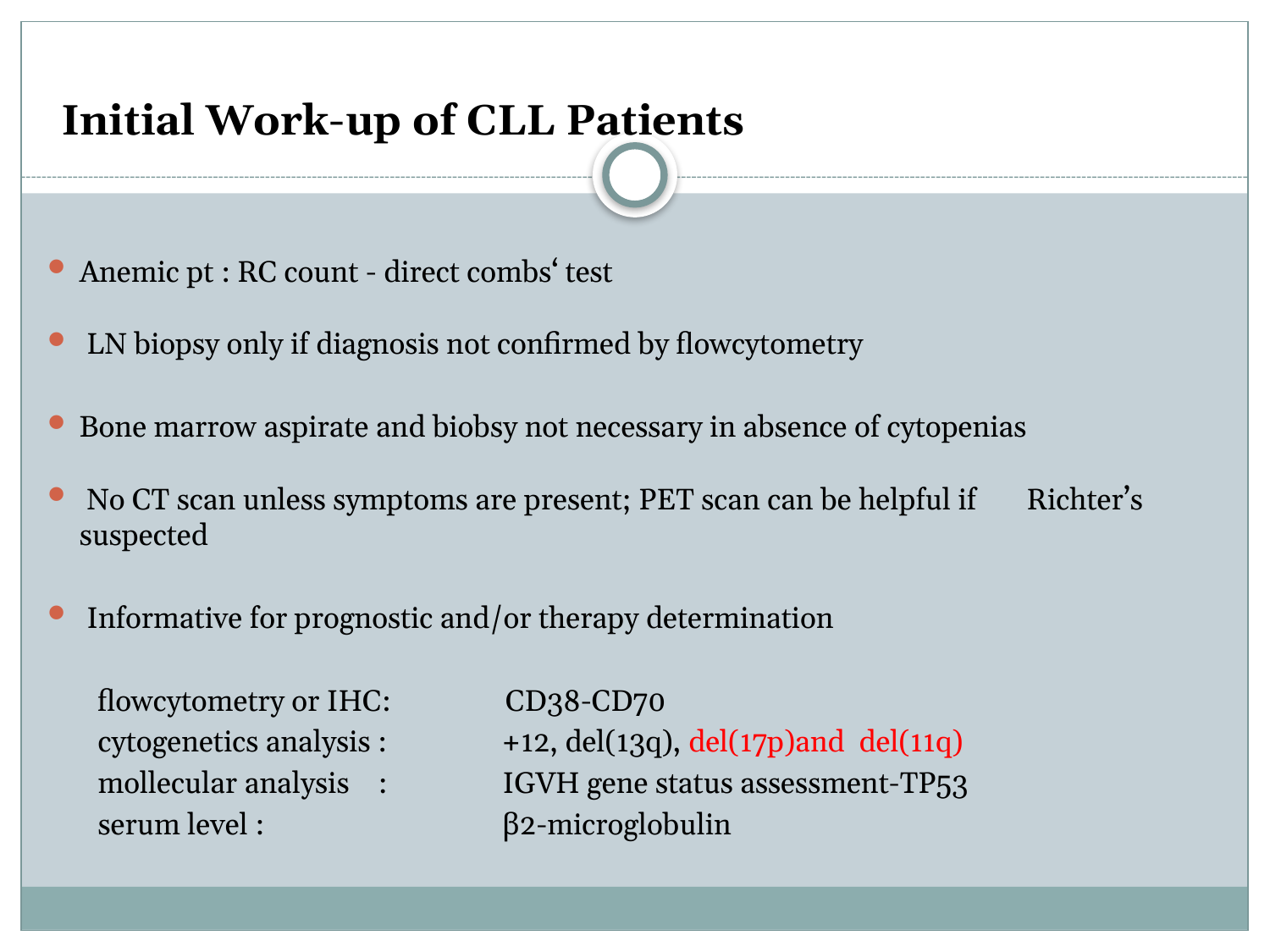

Initial Work-up of CLL Patients
Anemic pt : RC count - direct combs‘ test

 LN biopsy only if diagnosis not confirmed by flowcytometry

Bone marrow aspirate and biobsy not necessary in absence of cytopenias

 No CT scan unless symptoms are present; PET scan can be helpful if       Richter’s suspected

 Informative for prognostic and/or therapy determination

       flowcytometry or IHC:                CD38-CD70
       cytogenetics analysis :                +12, del(13q), del(17p)and  del(11q)
       mollecular analysis    :                IGVH gene status assessment-TP53
       serum level :                                 β2-microglobulin